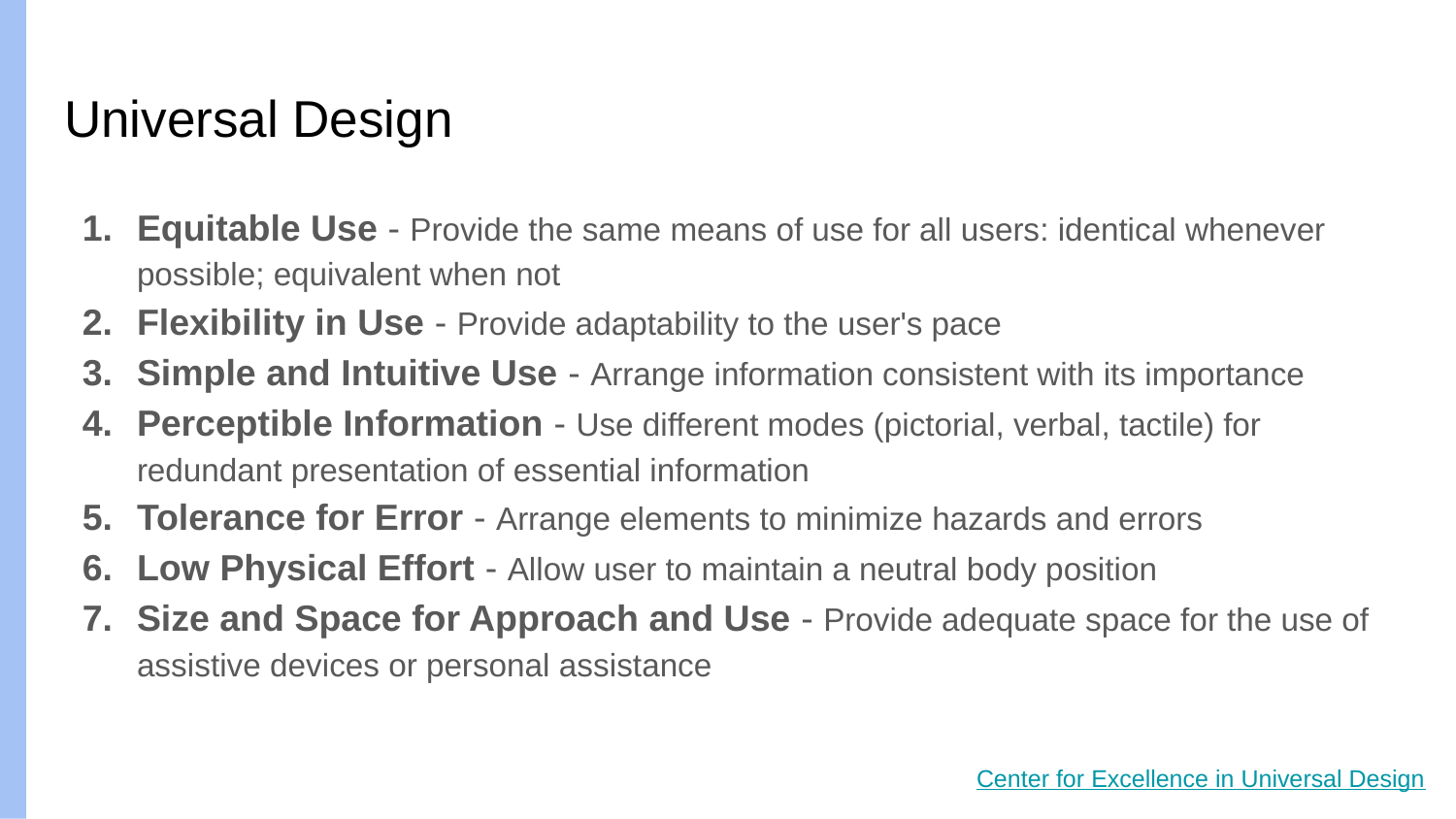

# Universal Design
Equitable Use - Provide the same means of use for all users: identical whenever possible; equivalent when not
Flexibility in Use - Provide adaptability to the user's pace
Simple and Intuitive Use - Arrange information consistent with its importance
Perceptible Information - Use different modes (pictorial, verbal, tactile) for redundant presentation of essential information
Tolerance for Error - Arrange elements to minimize hazards and errors
Low Physical Effort - Allow user to maintain a neutral body position
Size and Space for Approach and Use - Provide adequate space for the use of assistive devices or personal assistance
Center for Excellence in Universal Design